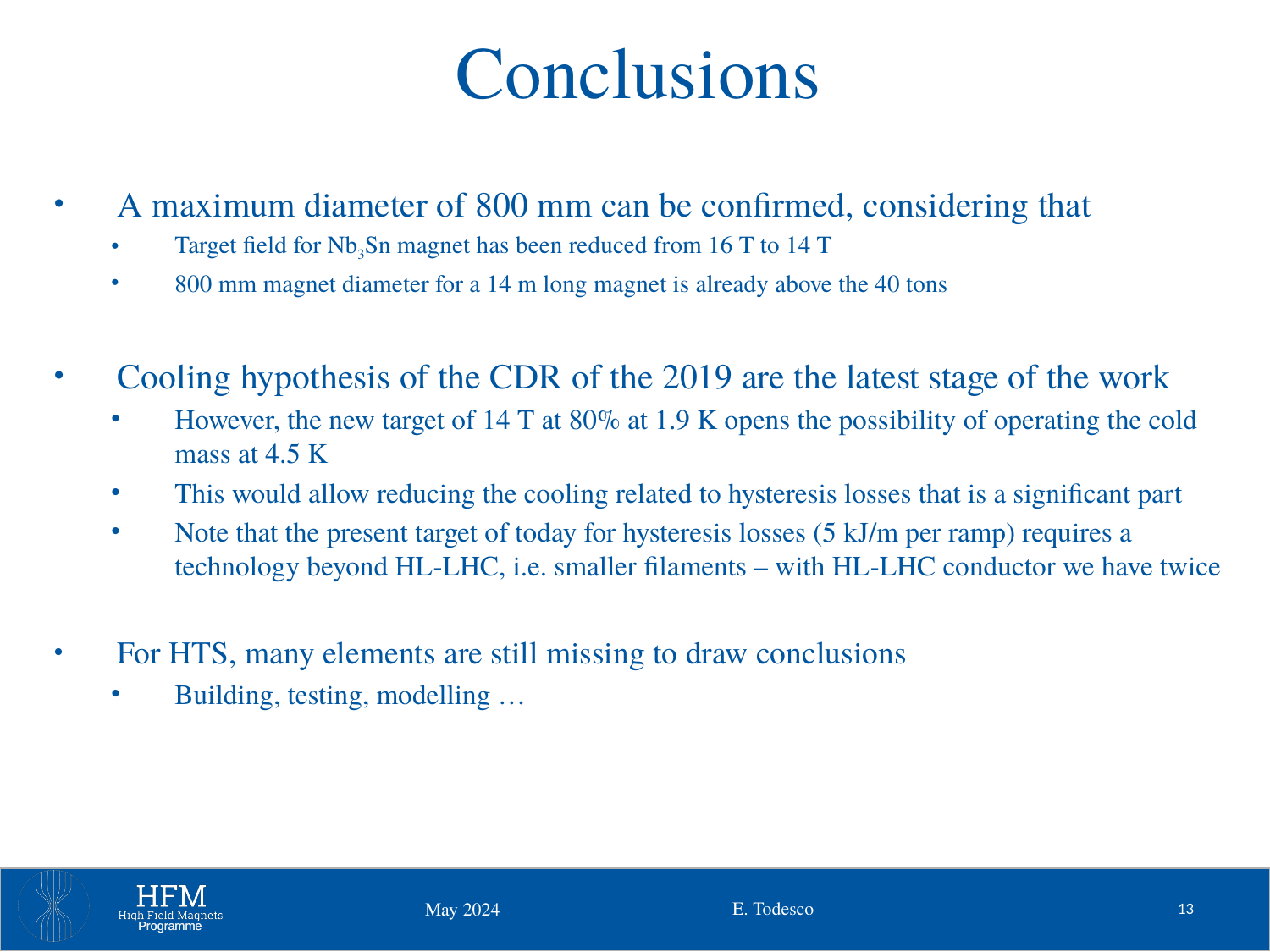

# Conclusions

A maximum diameter of 800 mm can be confirmed, considering that
Target field for Nb3Sn magnet has been reduced from 16 T to 14 T
800 mm magnet diameter for a 14 m long magnet is already above the 40 tons

Cooling hypothesis of the CDR of the 2019 are the latest stage of the work
However, the new target of 14 T at 80% at 1.9 K opens the possibility of operating the cold mass at 4.5 K
This would allow reducing the cooling related to hysteresis losses that is a significant part
Note that the present target of today for hysteresis losses (5 kJ/m per ramp) requires a technology beyond HL-LHC, i.e. smaller filaments – with HL-LHC conductor we have twice

For HTS, many elements are still missing to draw conclusions
Building, testing, modelling …
E. Todesco
13
May 2024